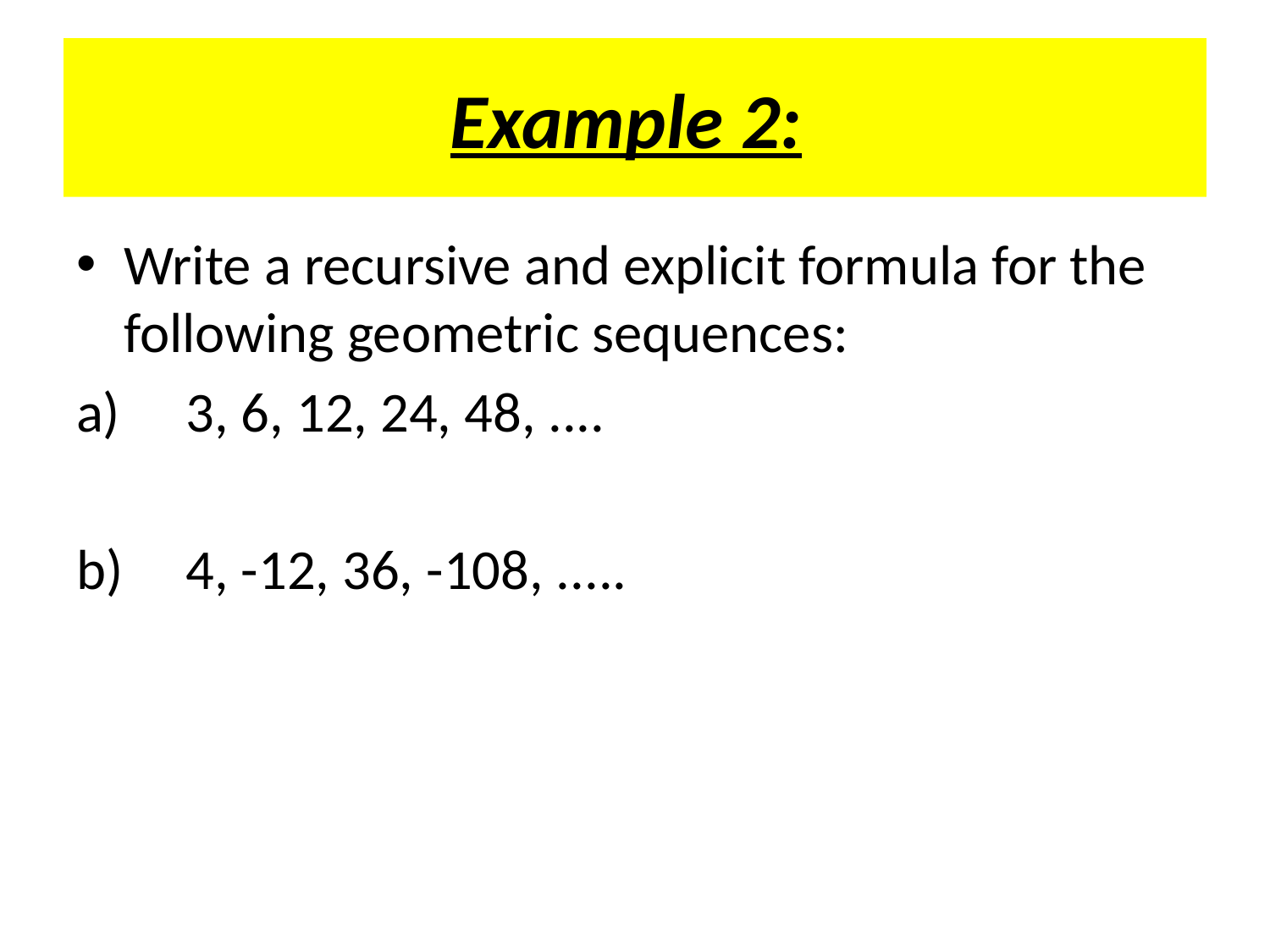

# Example 2:
Write a recursive and explicit formula for the following geometric sequences:
   3, 6, 12, 24, 48, ....

   4, -12, 36, -108, .....